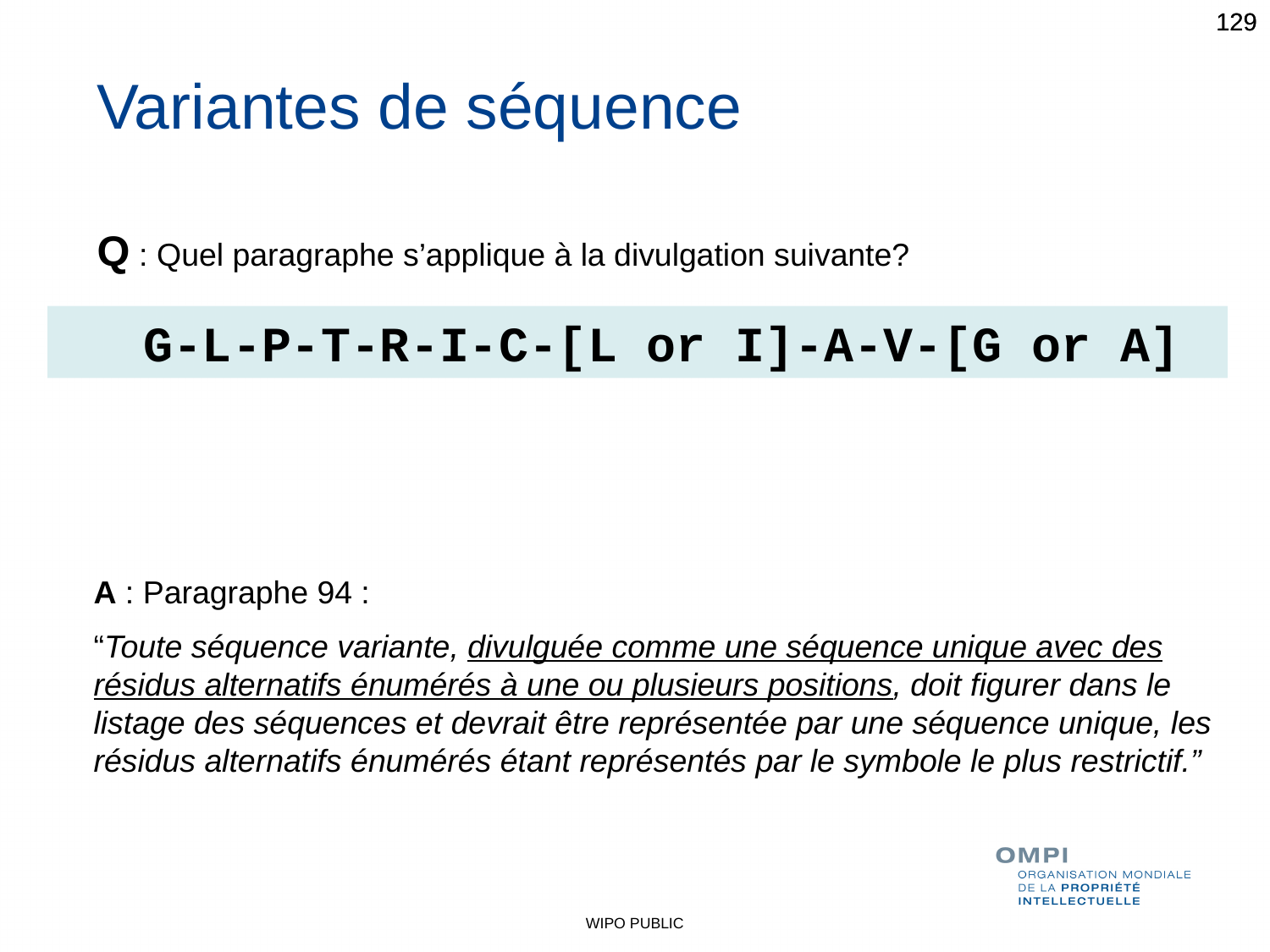

129
129
Variantes de séquence
Q : Quel paragraphe s’applique à la divulgation suivante?
       G-L-P-T-R-I-C-[L or I]-A-V-[G or A]
A : Paragraphe 94 :
“Toute séquence variante, divulguée comme une séquence unique avec des résidus alternatifs énumérés à une ou plusieurs positions, doit figurer dans le listage des séquences et devrait être représentée par une séquence unique, les résidus alternatifs énumérés étant représentés par le symbole le plus restrictif.”